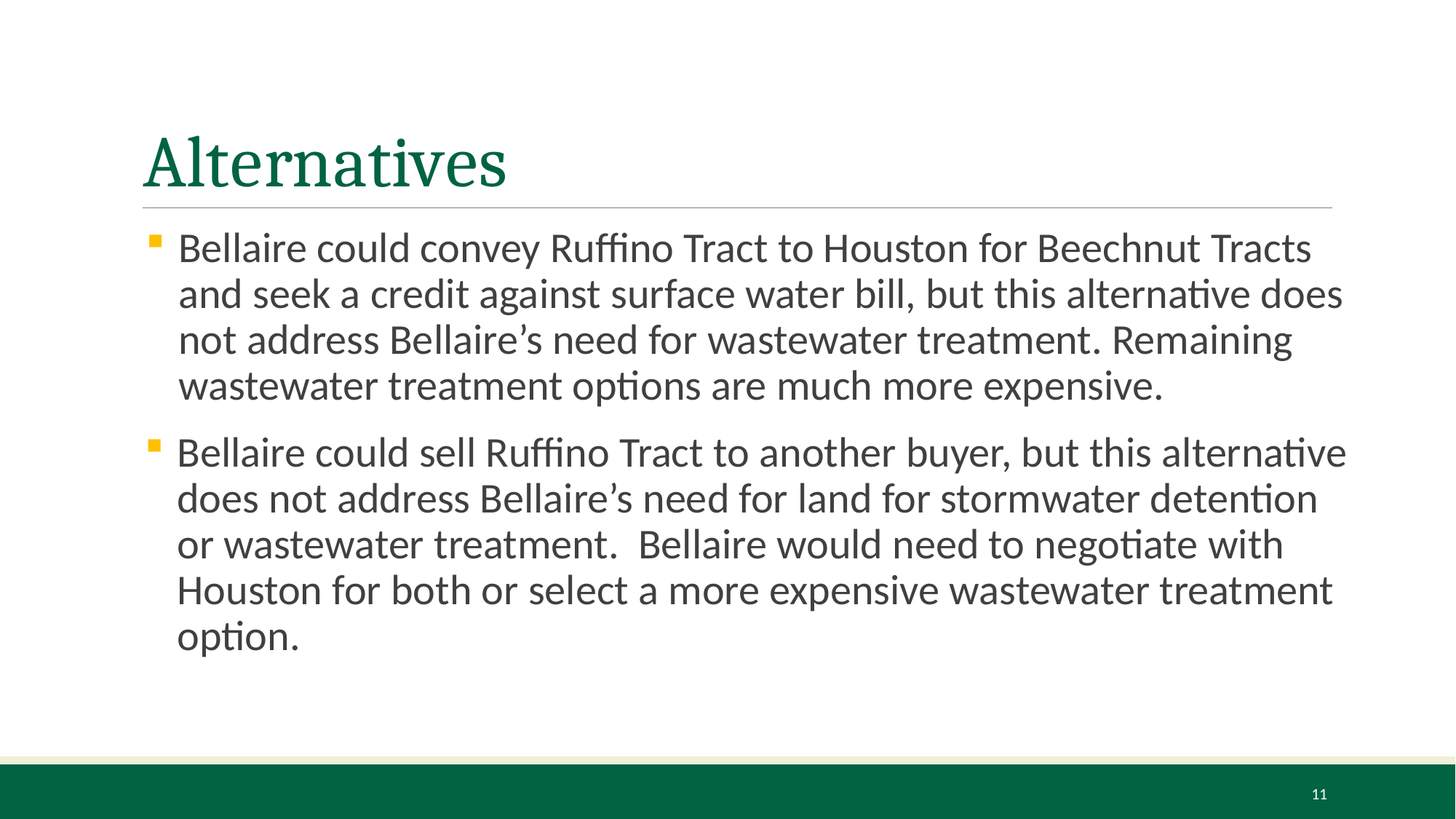

# Alternatives
Bellaire could convey Ruffino Tract to Houston for Beechnut Tracts and seek a credit against surface water bill, but this alternative does not address Bellaire’s need for wastewater treatment. Remaining wastewater treatment options are much more expensive.
Bellaire could sell Ruffino Tract to another buyer, but this alternative does not address Bellaire’s need for land for stormwater detention or wastewater treatment.  Bellaire would need to negotiate with Houston for both or select a more expensive wastewater treatment option.

11